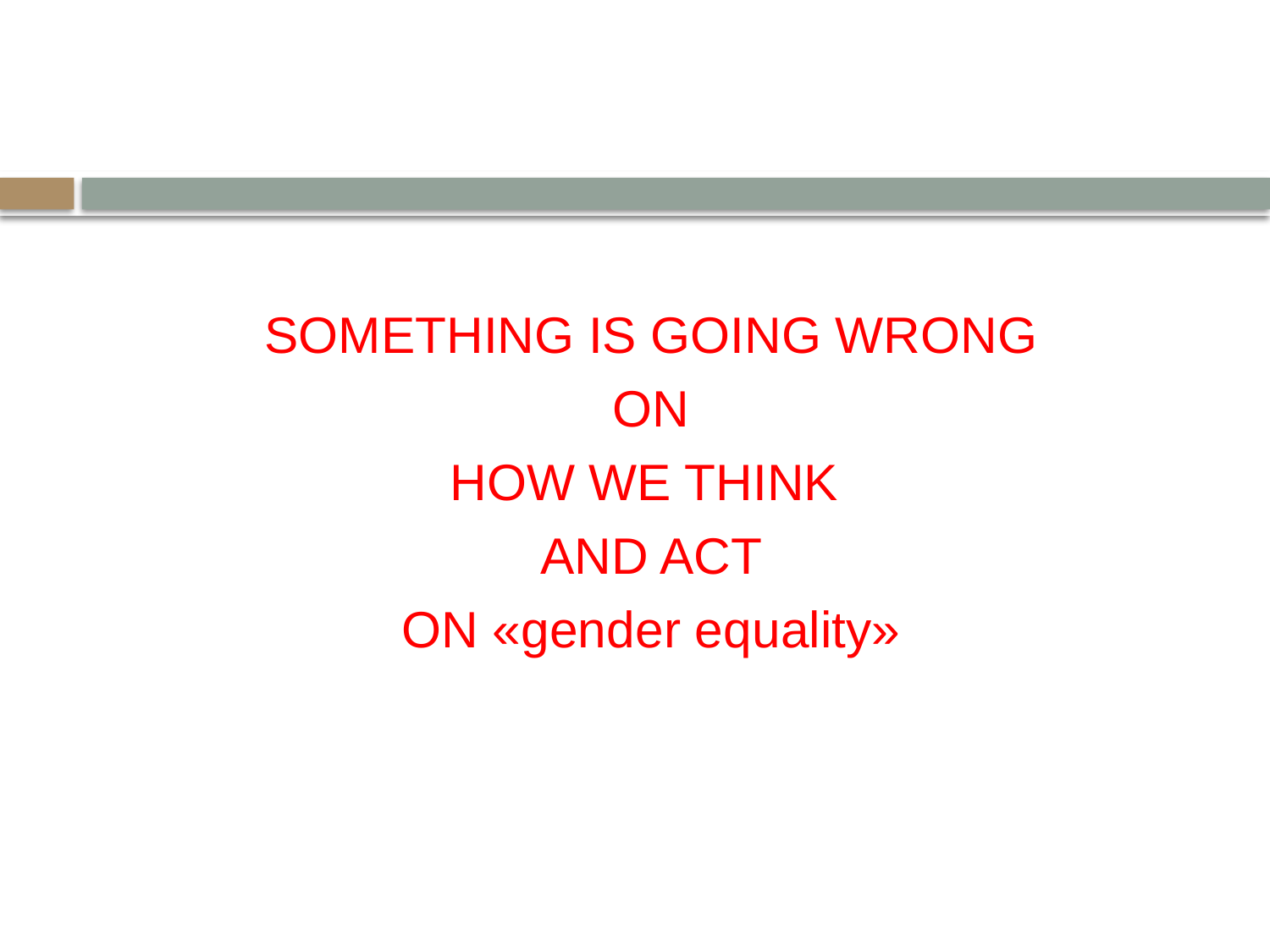

SOMETHING IS GOING WRONG
ON
HOW WE THINK
AND ACT
ON «gender equality»